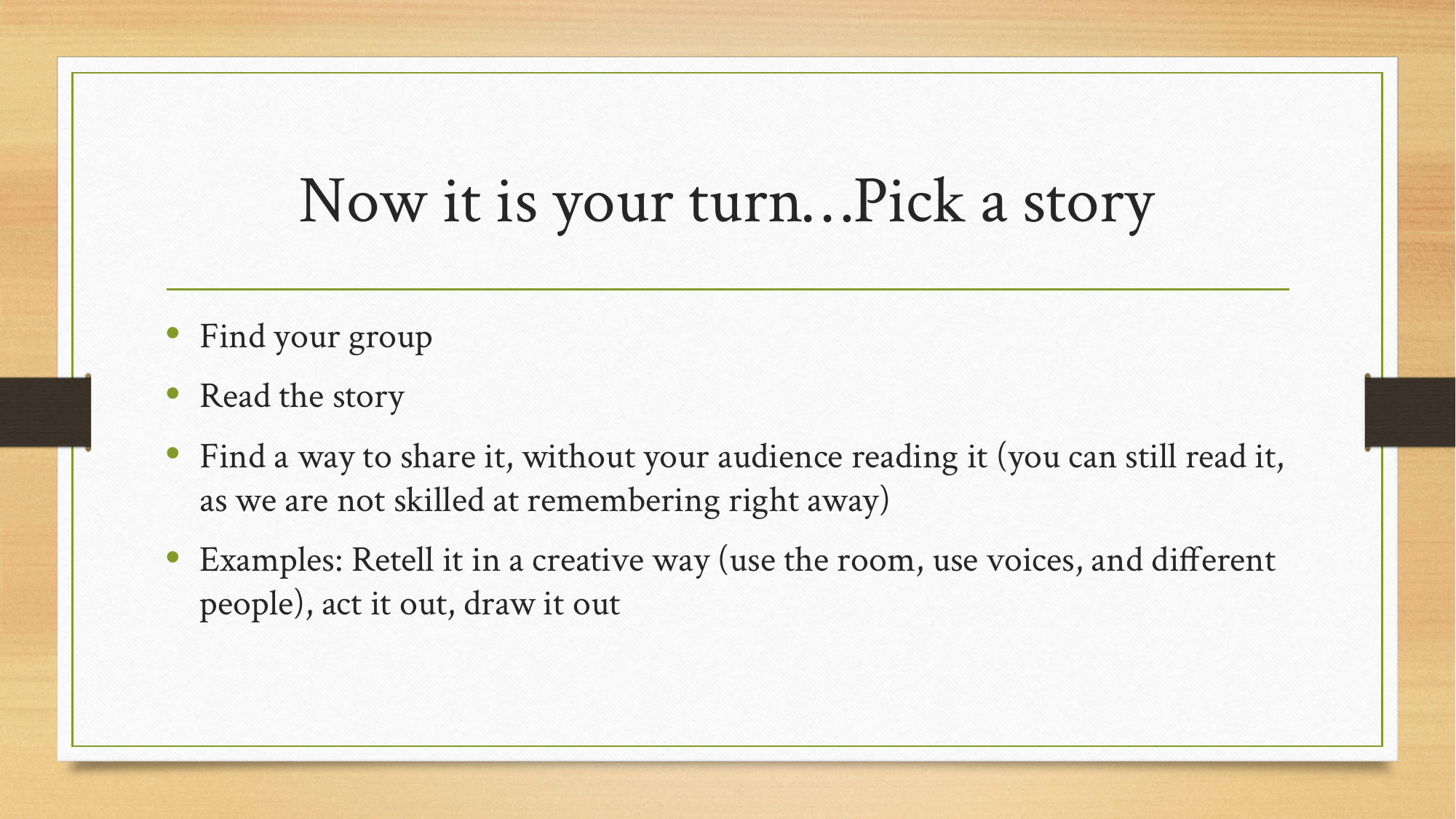

# Now it is your turn…Pick a story
Find your group
Read the story
Find a way to share it, without your audience reading it (you can still read it, as we are not skilled at remembering right away)
Examples: Retell it in a creative way (use the room, use voices, and different people), act it out, draw it out